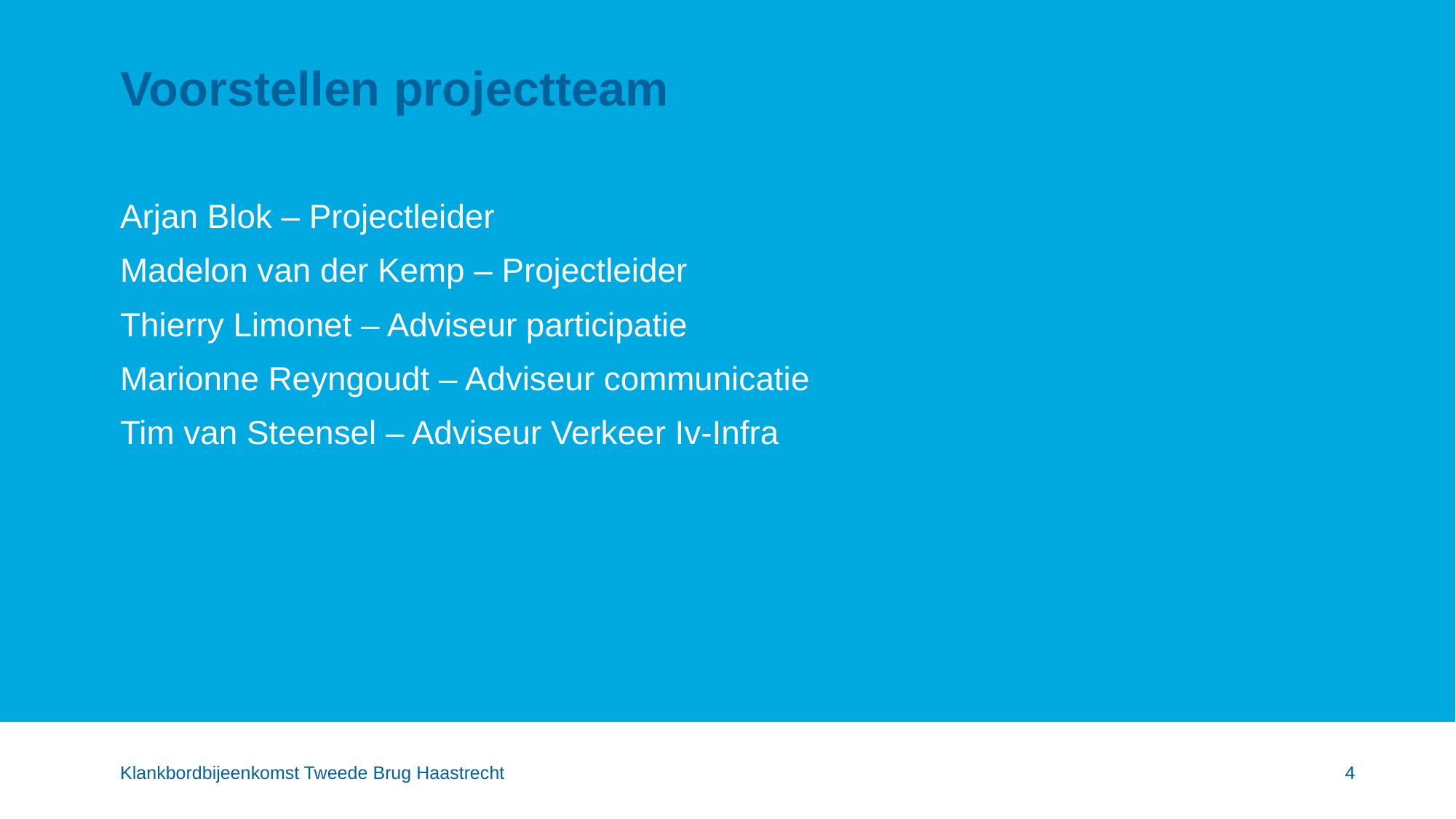

# Voorstellen projectteam
Arjan Blok – Projectleider
Madelon van der Kemp – Projectleider
Thierry Limonet – Adviseur participatie
Marionne Reyngoudt – Adviseur communicatie
Tim van Steensel – Adviseur Verkeer Iv-Infra

Klankbordbijeenkomst Tweede Brug Haastrecht
4